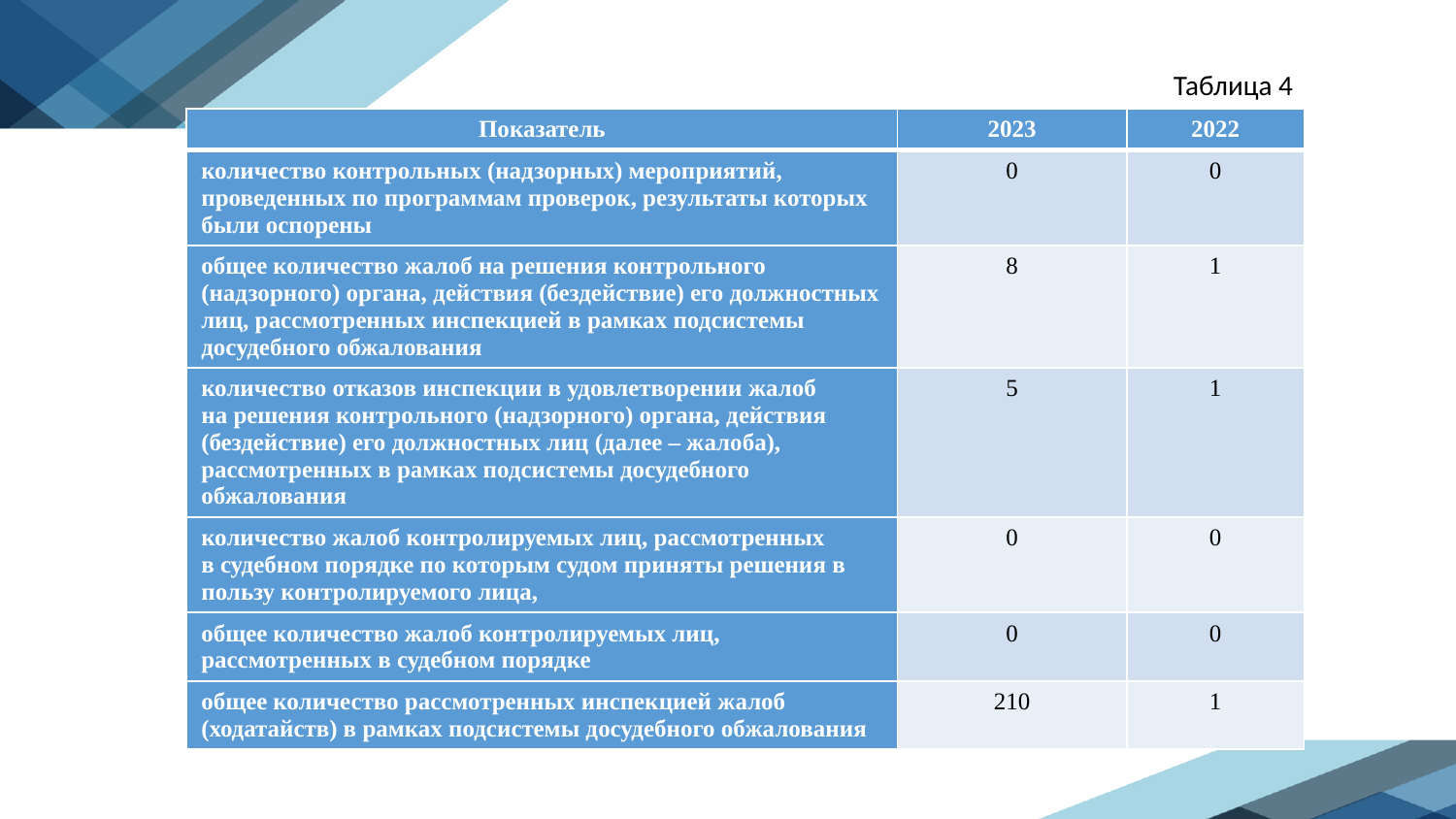

Таблица 4
| Показатель | 2023 | 2022 |
| --- | --- | --- |
| количество контрольных (надзорных) мероприятий, проведенных по программам проверок, результаты которых были оспорены | 0 | 0 |
| общее количество жалоб на решения контрольного (надзорного) органа, действия (бездействие) его должностных лиц, рассмотренных инспекцией в рамках подсистемы досудебного обжалования | 8 | 1 |
| количество отказов инспекции в удовлетворении жалоб на решения контрольного (надзорного) органа, действия (бездействие) его должностных лиц (далее – жалоба), рассмотренных в рамках подсистемы досудебного обжалования | 5 | 1 |
| количество жалоб контролируемых лиц, рассмотренных в судебном порядке по которым судом приняты решения в пользу контролируемого лица, | 0 | 0 |
| общее количество жалоб контролируемых лиц, рассмотренных в судебном порядке | 0 | 0 |
| общее количество рассмотренных инспекцией жалоб (ходатайств) в рамках подсистемы досудебного обжалования | 210 | 1 |